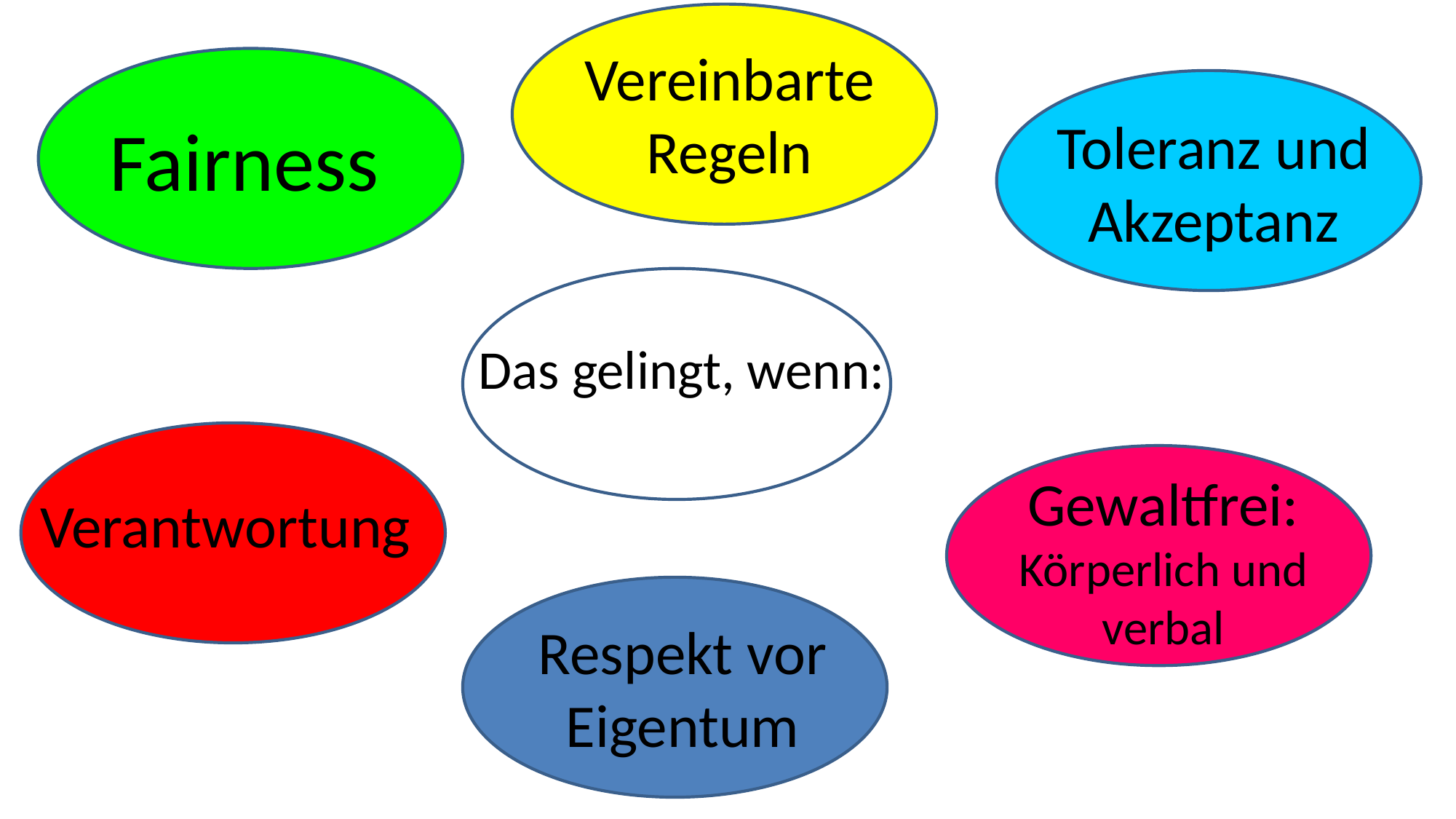

Vereinbarte Regeln

Fairness
Toleranz und Akzeptanz

Das gelingt, wenn:

Gewaltfrei:
Körperlich und verbal
Verantwortung

Respekt vor Eigentum